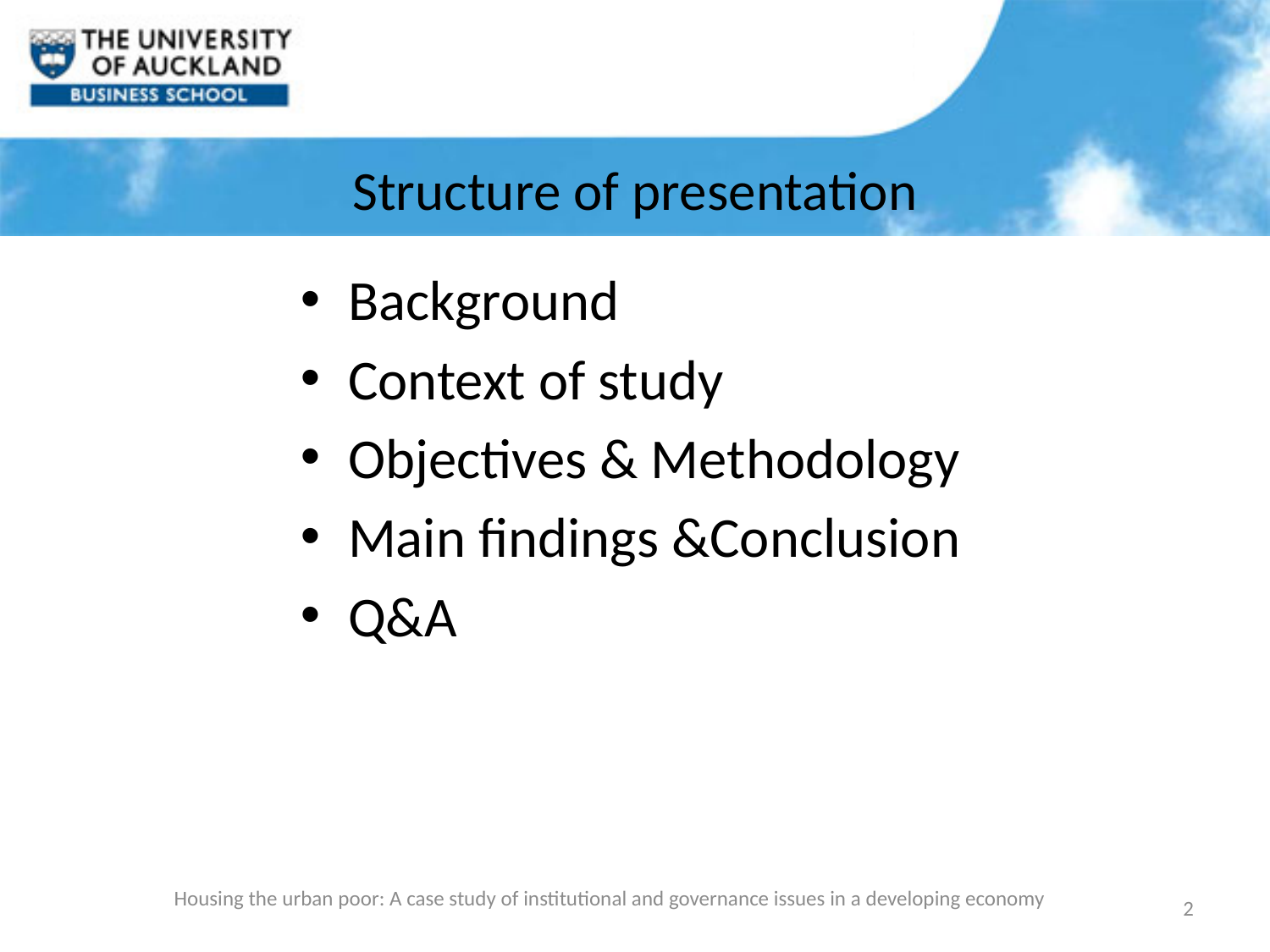

# Structure of presentation
Background
Context of study
Objectives & Methodology
Main findings &Conclusion
Q&A
2
Housing the urban poor: A case study of institutional and governance issues in a developing economy